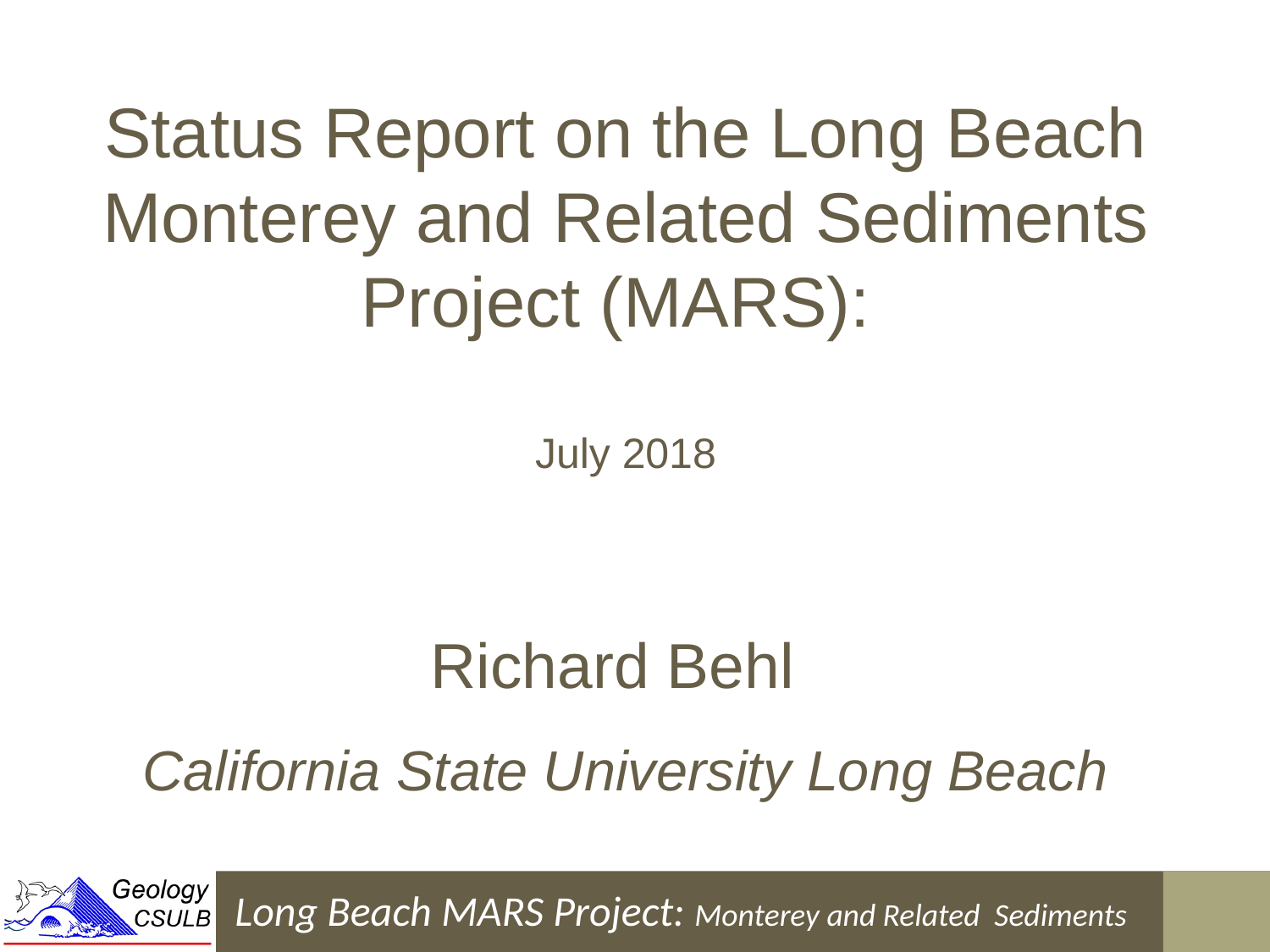

Status Report on the Long Beach Monterey and Related Sediments Project (MARS):
July 2018
Richard Behl
California State University Long Beach